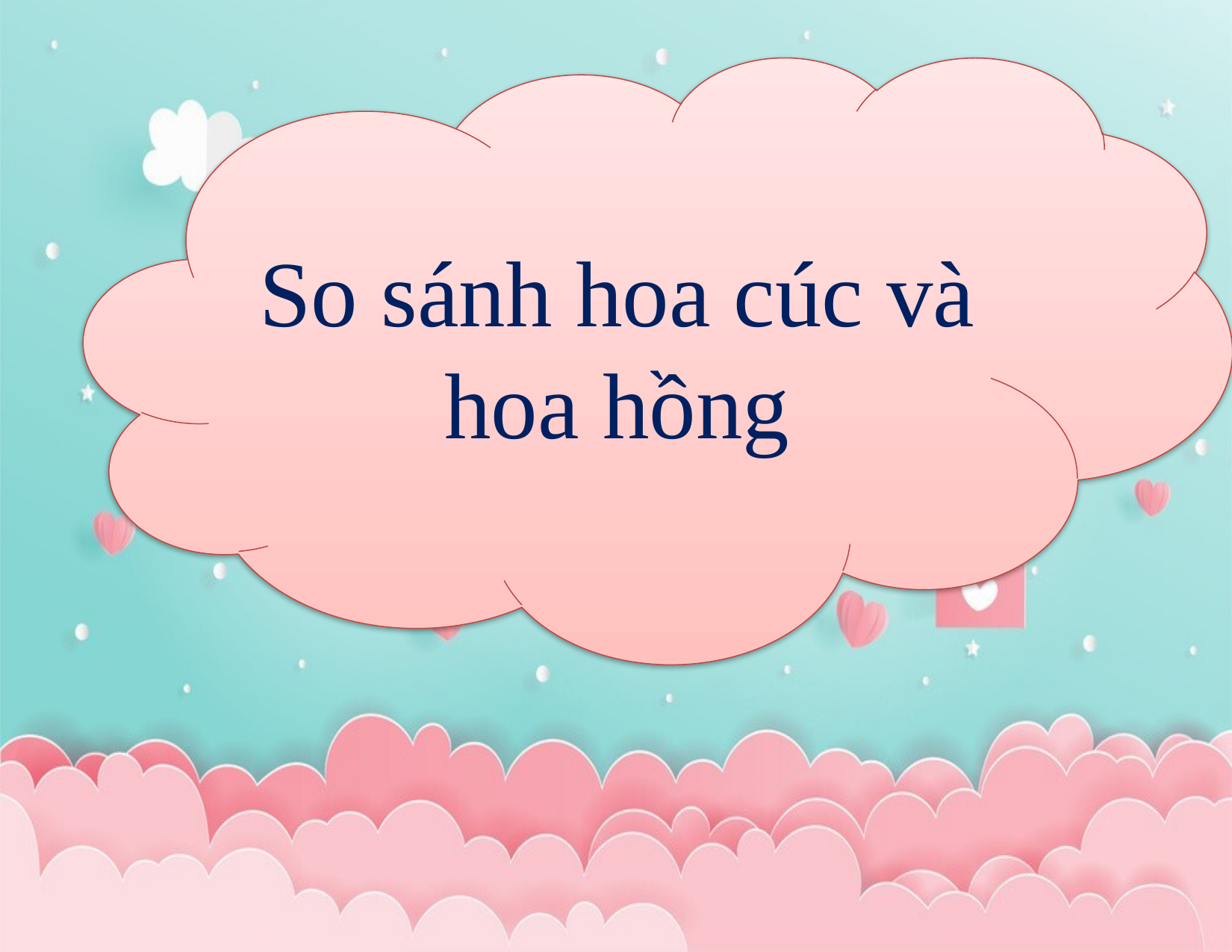

So sánh hoa cúc và hoa hồng